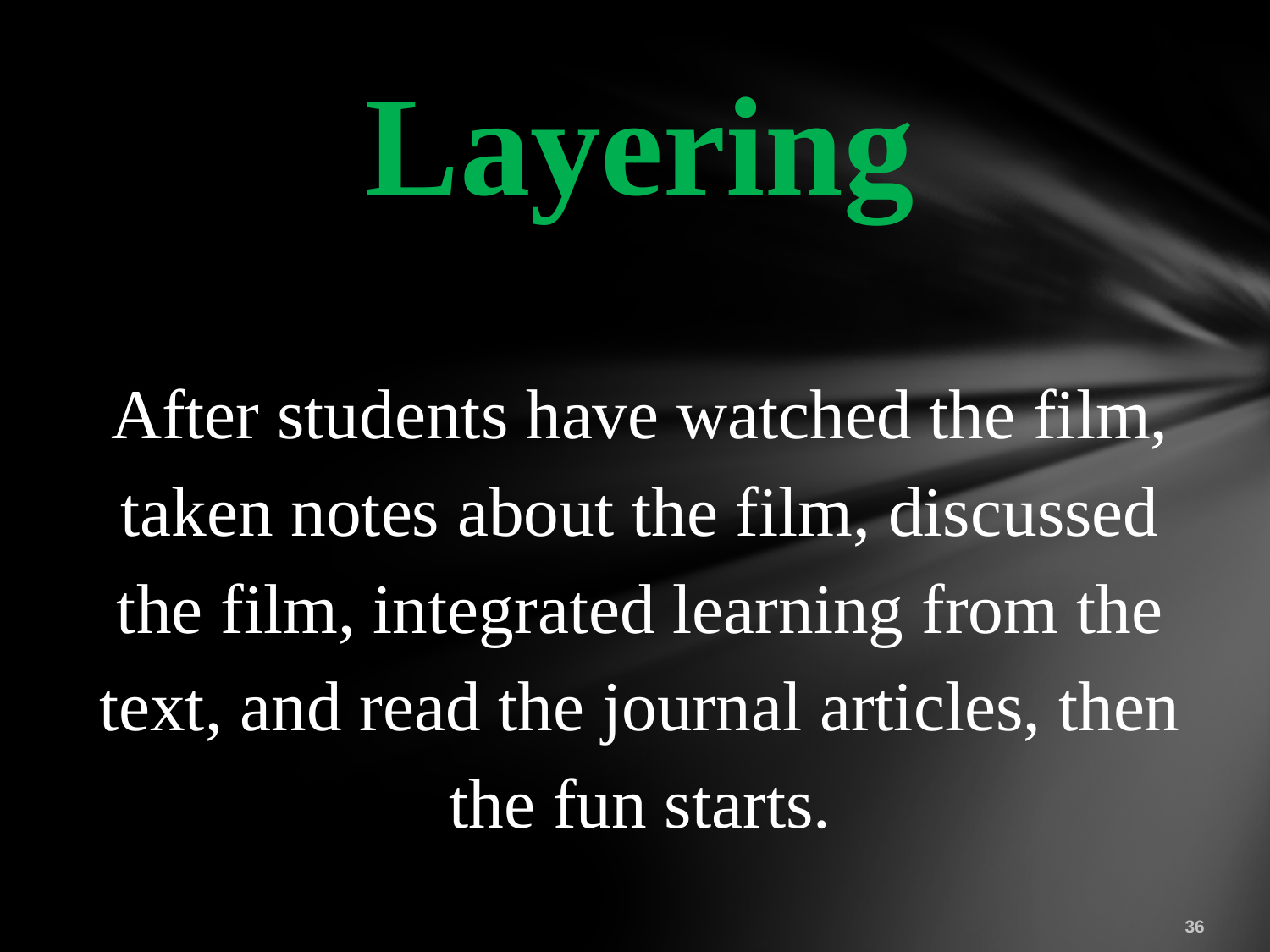

Layering

After students have watched the film, taken notes about the film, discussed the film, integrated learning from the text, and read the journal articles, then the fun starts.
36